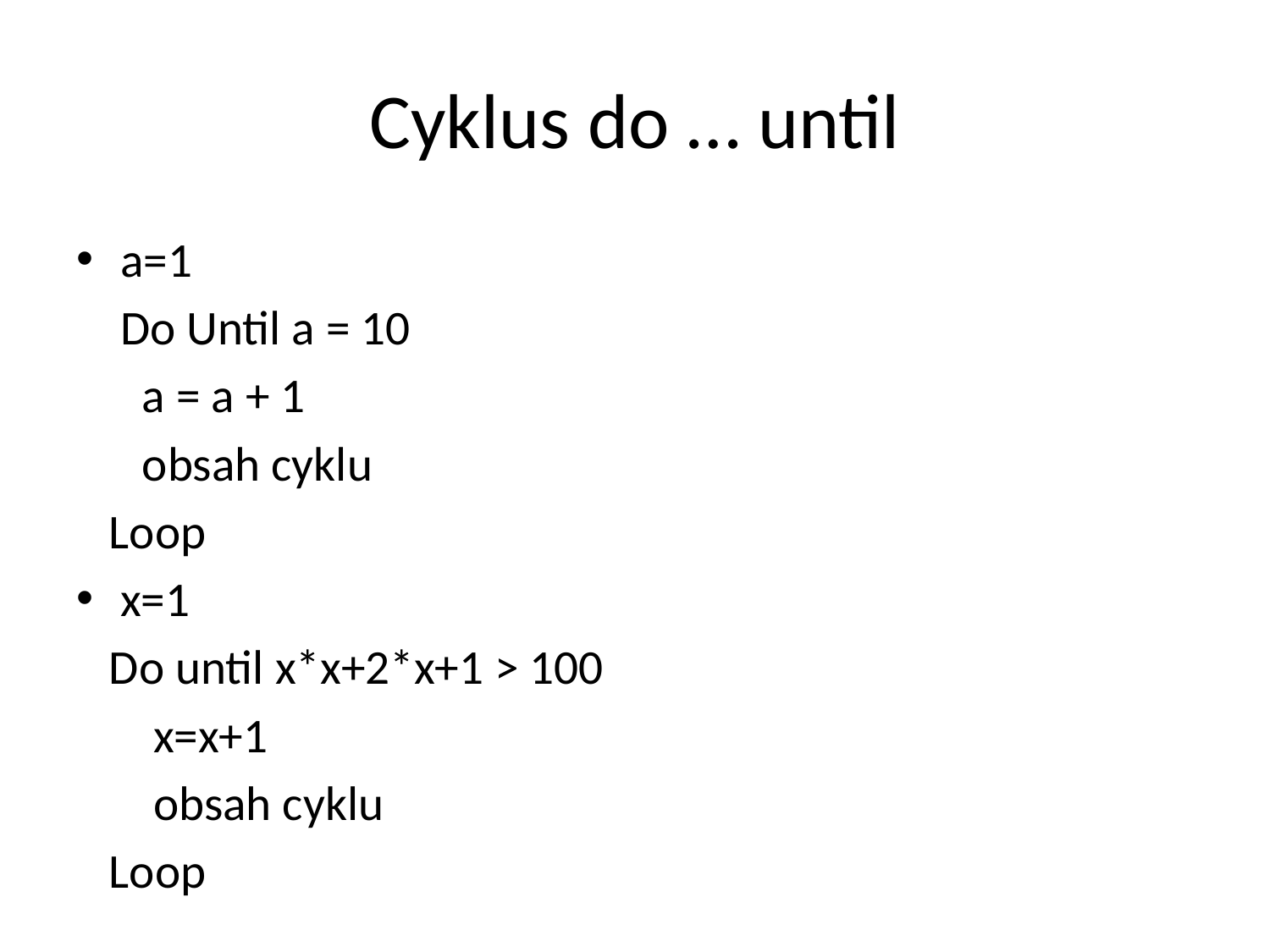

# Cyklus do … until
a=1
    Do Until a = 10
      a = a + 1
      obsah cyklu
   Loop
x=1
   Do until x*x+2*x+1 > 100
       x=x+1
       obsah cyklu
   Loop